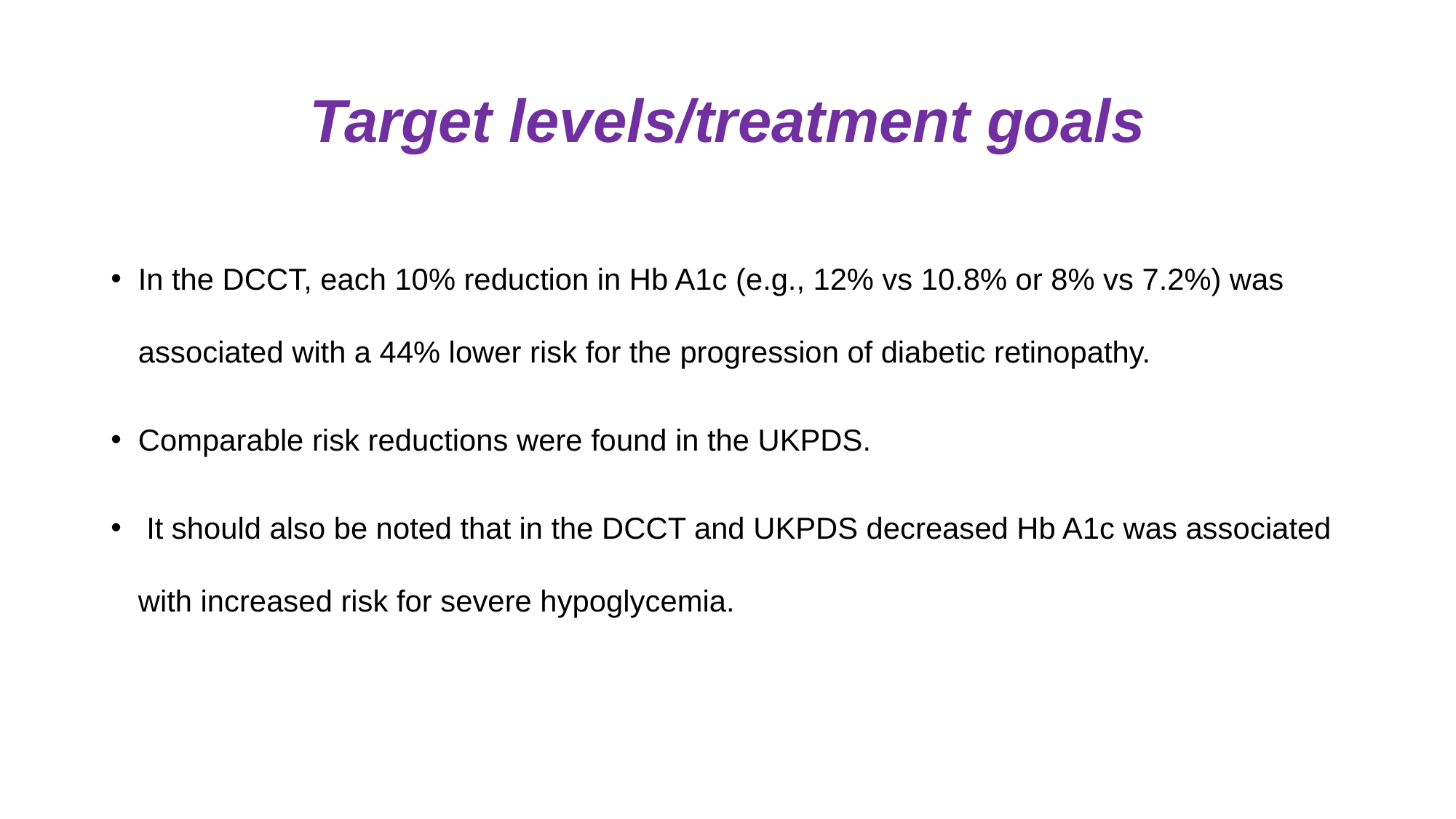

# Target levels/treatment goals
In the DCCT, each 10% reduction in Hb A1c (e.g., 12% vs 10.8% or 8% vs 7.2%) was associated with a 44% lower risk for the progression of diabetic retinopathy.
Comparable risk reductions were found in the UKPDS.
 It should also be noted that in the DCCT and UKPDS decreased Hb A1c was associated with increased risk for severe hypoglycemia.